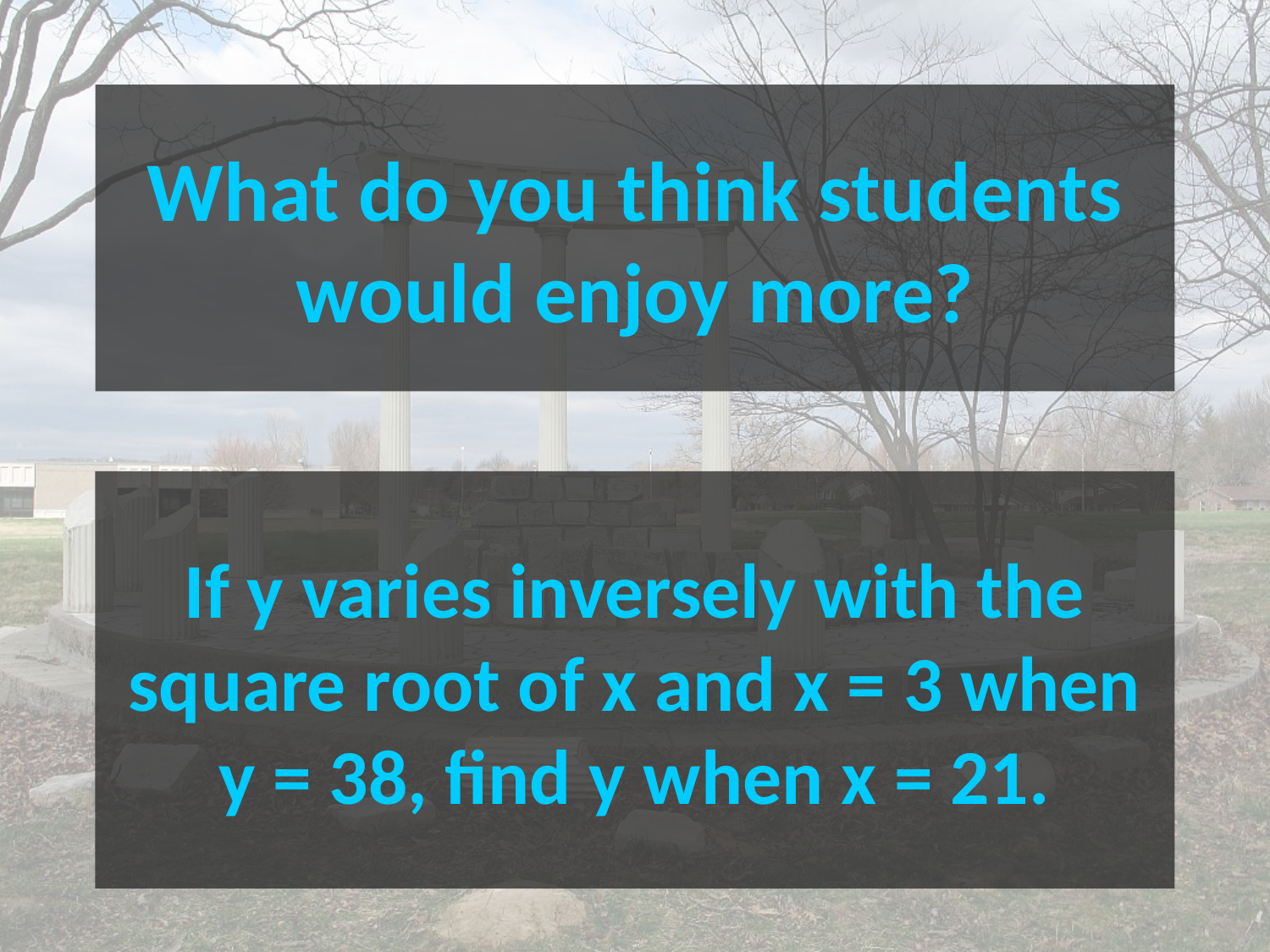

# What do you think students would enjoy more?
If y varies inversely with the square root of x and x = 3 when y = 38, find y when x = 21.